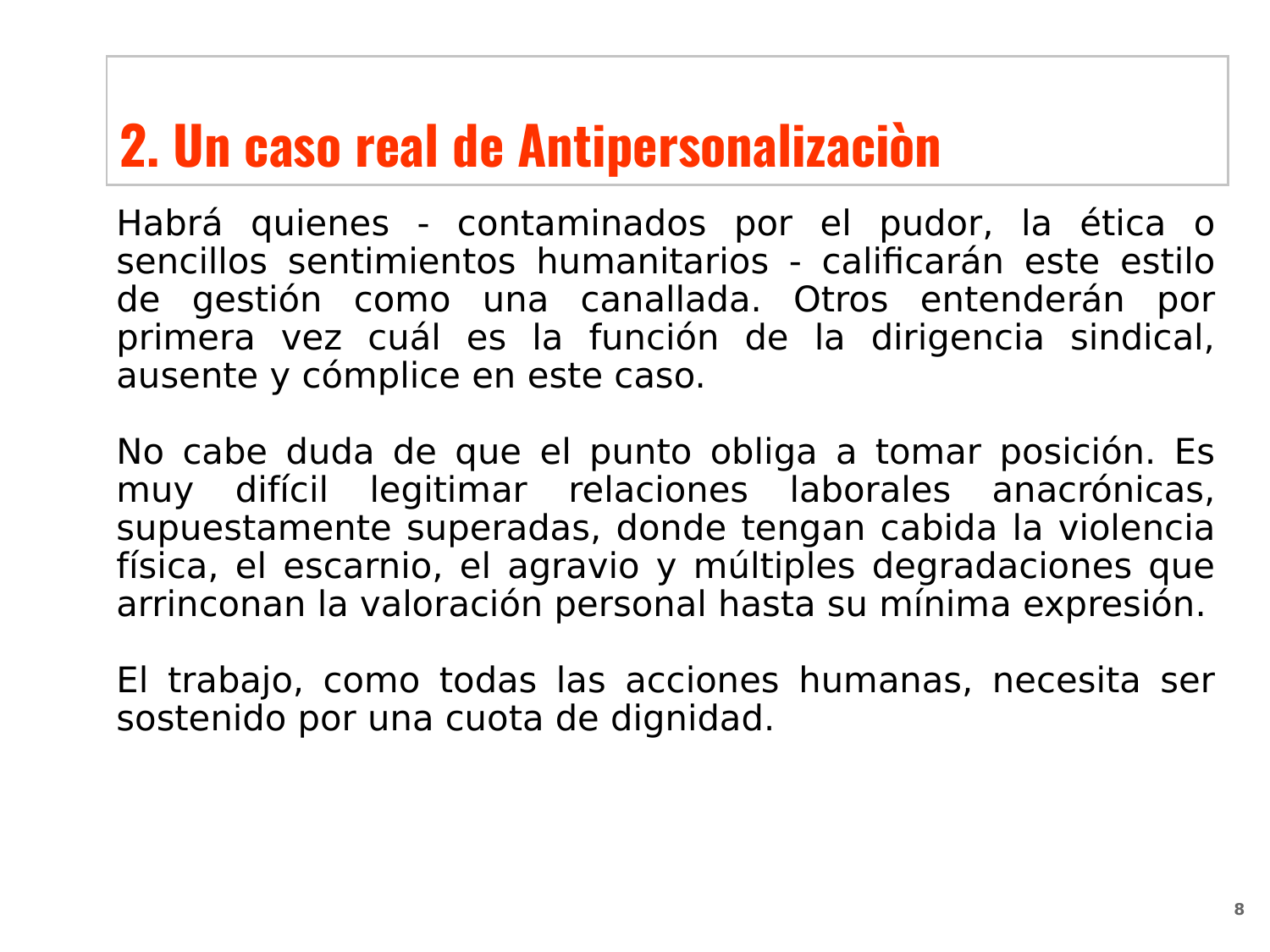

2. Un caso real de Antipersonalizaciòn
Habrá quienes - contaminados por el pudor, la ética o sencillos sentimientos humanitarios - calificarán este estilo de gestión como una canallada. Otros entenderán por primera vez cuál es la función de la dirigencia sindical, ausente y cómplice en este caso.

No cabe duda de que el punto obliga a tomar posición. Es muy difícil legitimar relaciones laborales anacrónicas, supuestamente superadas, donde tengan cabida la violencia física, el escarnio, el agravio y múltiples degradaciones que arrinconan la valoración personal hasta su mínima expresión.

El trabajo, como todas las acciones humanas, necesita ser sostenido por una cuota de dignidad.